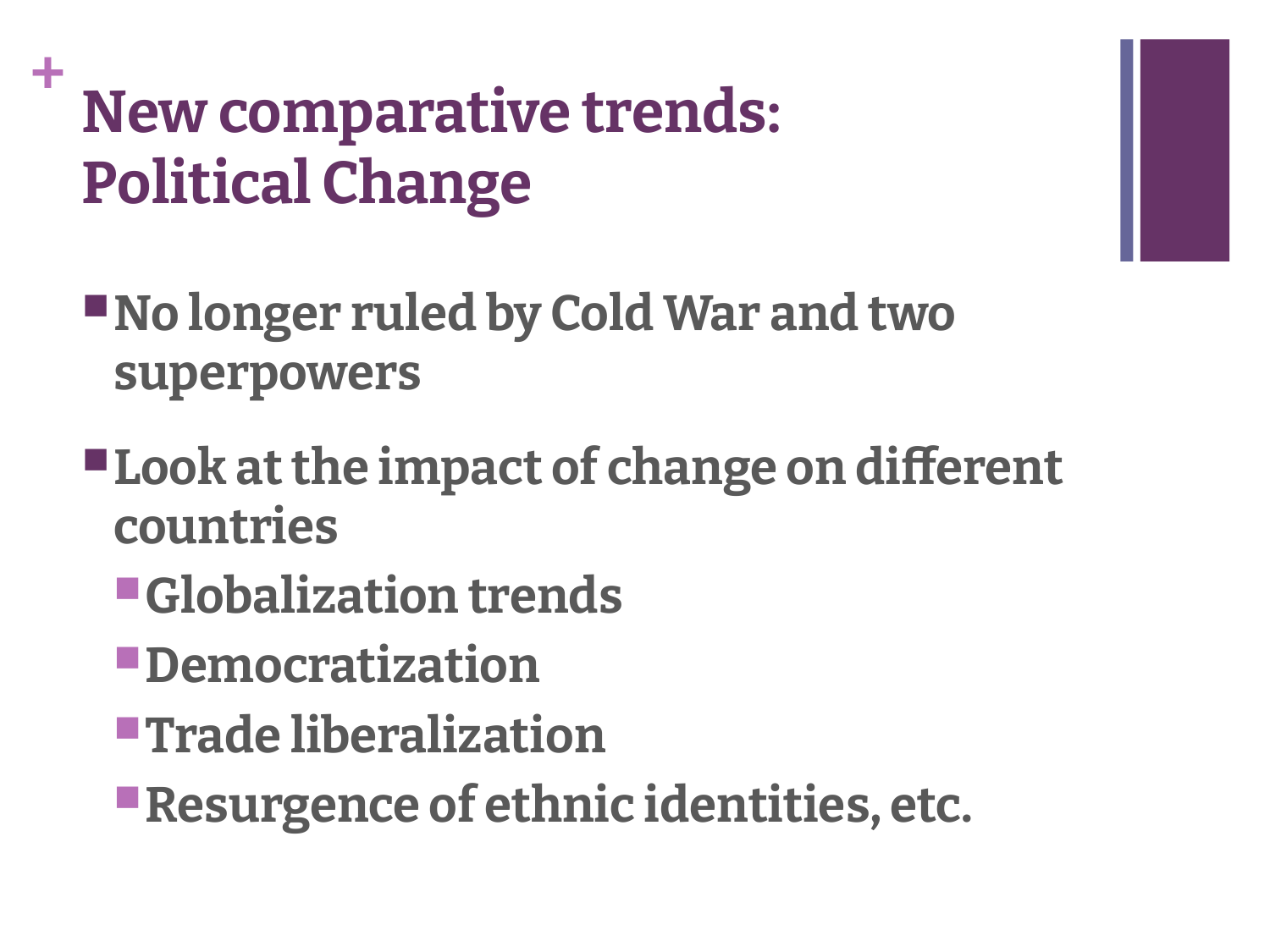

# New comparative trends: Political Change
No longer ruled by Cold War and two superpowers
Look at the impact of change on different countries
Globalization trends
Democratization
Trade liberalization
Resurgence of ethnic identities, etc.